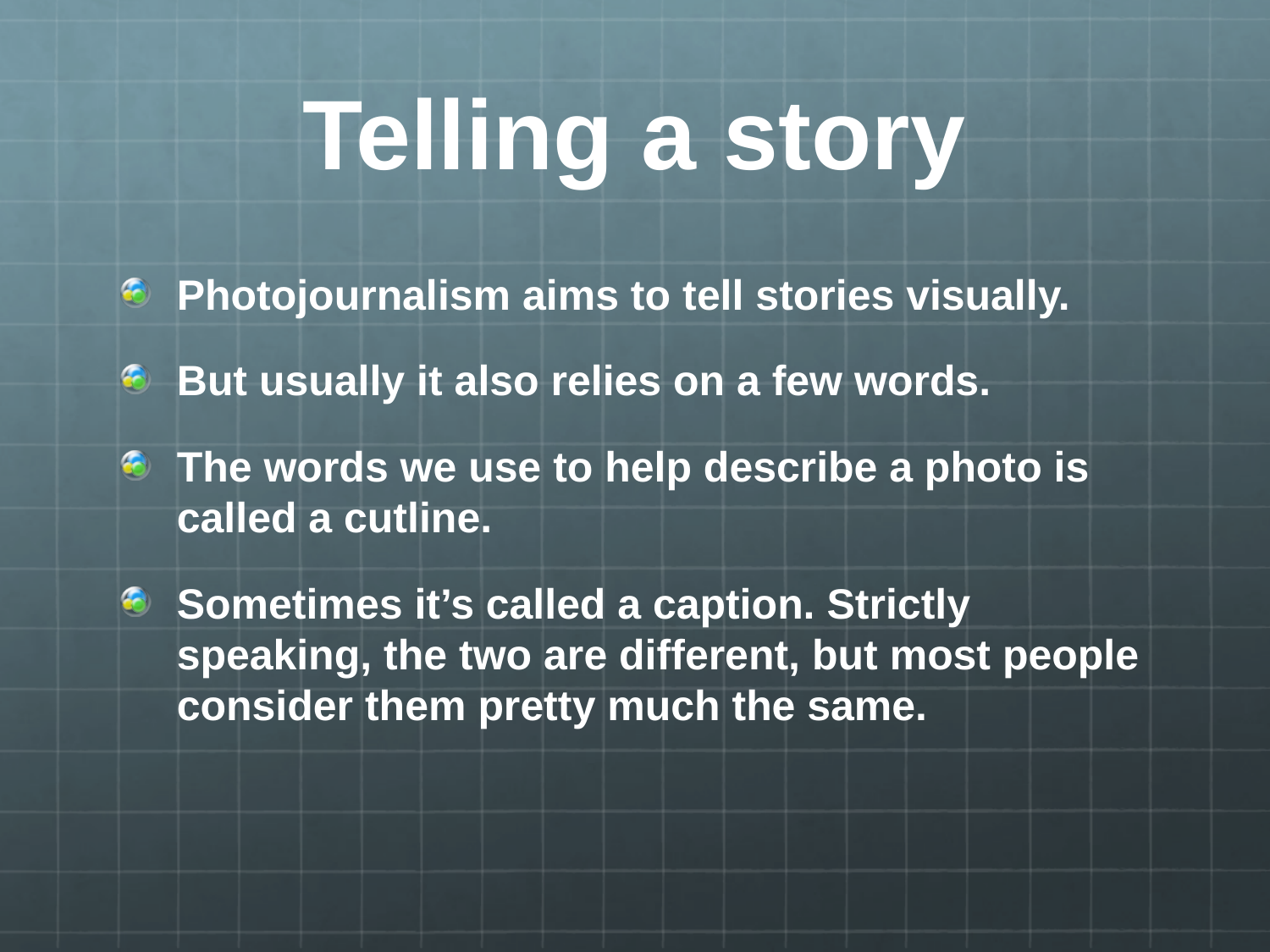

# Telling a story
Photojournalism aims to tell stories visually.
But usually it also relies on a few words.
The words we use to help describe a photo is called a cutline.
Sometimes it’s called a caption. Strictly speaking, the two are different, but most people consider them pretty much the same.